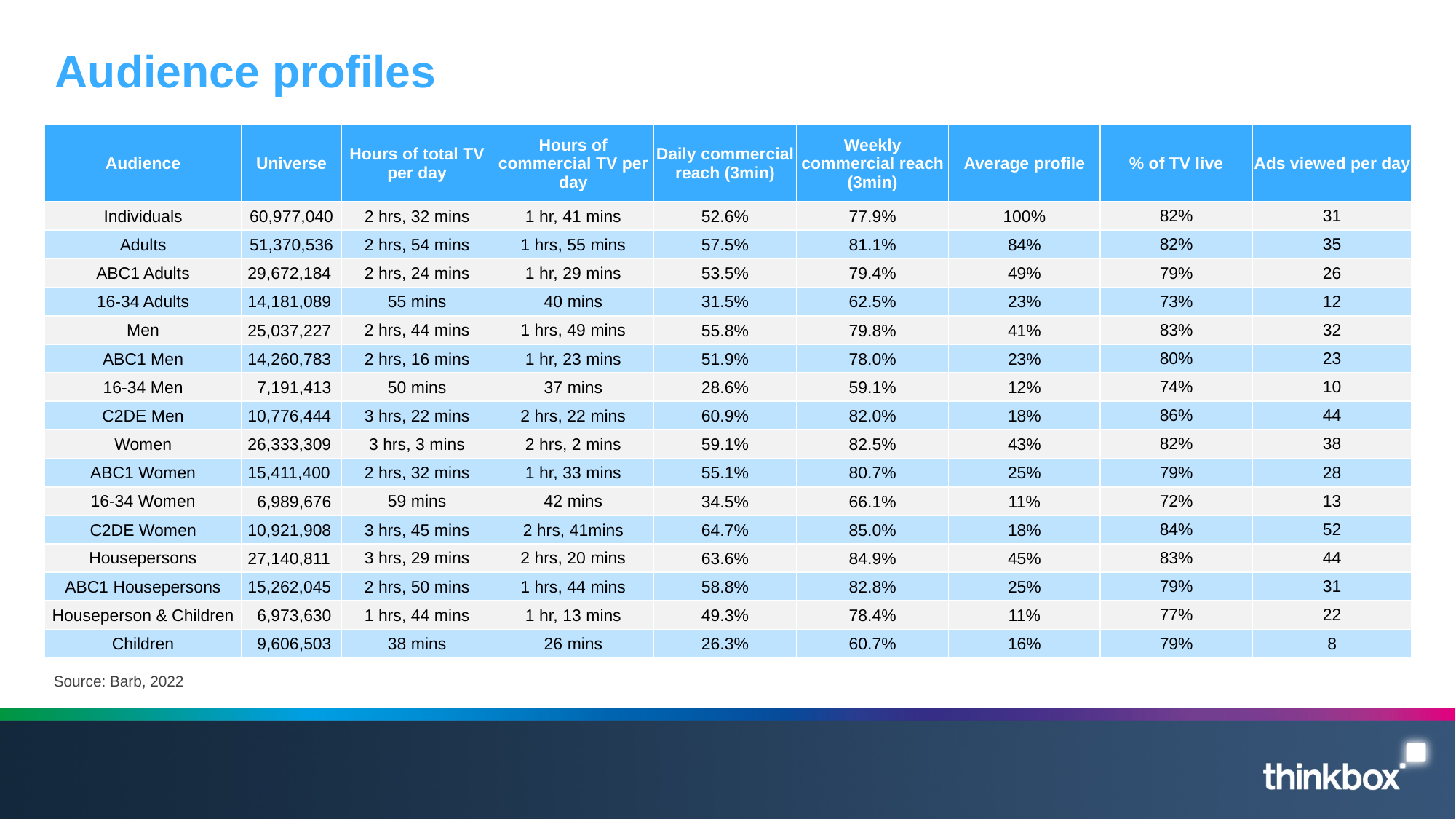

# Audience profiles
| Audience | Universe | Hours of total TV per day | Hours of commercial TV per day | Daily commercial reach (3min) | Weekly commercial reach (3min) | Average profile | % of TV live | Ads viewed per day |
| --- | --- | --- | --- | --- | --- | --- | --- | --- |
| Individuals | 60,977,040 | 2 hrs, 32 mins | 1 hr, 41 mins | 52.6% | 77.9% | 100% | 82% | 31 |
| Adults | 51,370,536 | 2 hrs, 54 mins | 1 hrs, 55 mins | 57.5% | 81.1% | 84% | 82% | 35 |
| ABC1 Adults | 29,672,184 | 2 hrs, 24 mins | 1 hr, 29 mins | 53.5% | 79.4% | 49% | 79% | 26 |
| 16-34 Adults | 14,181,089 | 55 mins | 40 mins | 31.5% | 62.5% | 23% | 73% | 12 |
| Men | 25,037,227 | 2 hrs, 44 mins | 1 hrs, 49 mins | 55.8% | 79.8% | 41% | 83% | 32 |
| ABC1 Men | 14,260,783 | 2 hrs, 16 mins | 1 hr, 23 mins | 51.9% | 78.0% | 23% | 80% | 23 |
| 16-34 Men | 7,191,413 | 50 mins | 37 mins | 28.6% | 59.1% | 12% | 74% | 10 |
| C2DE Men | 10,776,444 | 3 hrs, 22 mins | 2 hrs, 22 mins | 60.9% | 82.0% | 18% | 86% | 44 |
| Women | 26,333,309 | 3 hrs, 3 mins | 2 hrs, 2 mins | 59.1% | 82.5% | 43% | 82% | 38 |
| ABC1 Women | 15,411,400 | 2 hrs, 32 mins | 1 hr, 33 mins | 55.1% | 80.7% | 25% | 79% | 28 |
| 16-34 Women | 6,989,676 | 59 mins | 42 mins | 34.5% | 66.1% | 11% | 72% | 13 |
| C2DE Women | 10,921,908 | 3 hrs, 45 mins | 2 hrs, 41mins | 64.7% | 85.0% | 18% | 84% | 52 |
| Housepersons | 27,140,811 | 3 hrs, 29 mins | 2 hrs, 20 mins | 63.6% | 84.9% | 45% | 83% | 44 |
| ABC1 Housepersons | 15,262,045 | 2 hrs, 50 mins | 1 hrs, 44 mins | 58.8% | 82.8% | 25% | 79% | 31 |
| Houseperson & Children | 6,973,630 | 1 hrs, 44 mins | 1 hr, 13 mins | 49.3% | 78.4% | 11% | 77% | 22 |
| Children | 9,606,503 | 38 mins | 26 mins | 26.3% | 60.7% | 16% | 79% | 8 |
Source: Barb, 2022